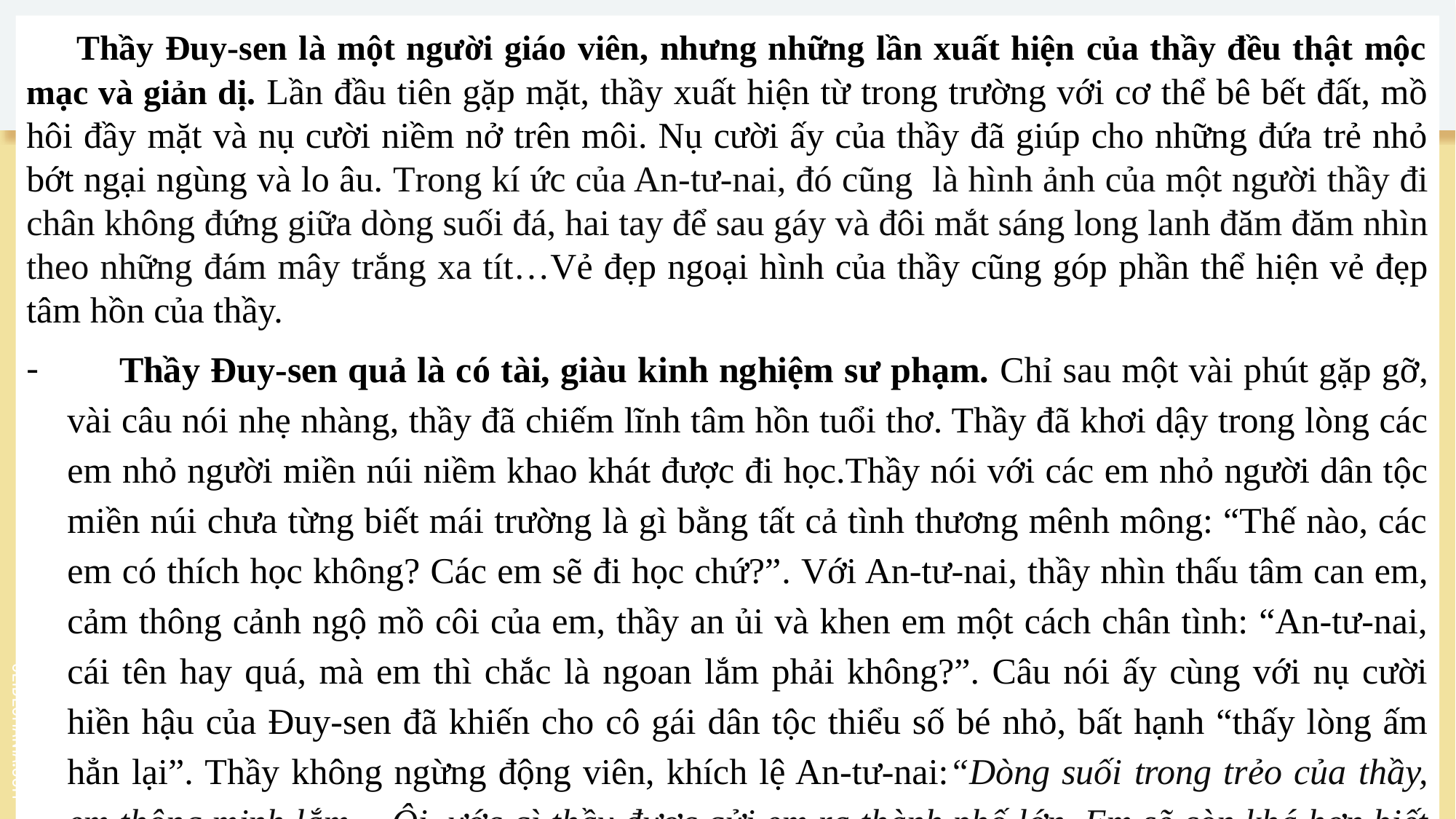

Thầy Đuy-sen là một người giáo viên, nhưng những lần xuất hiện của thầy đều thật mộc mạc và giản dị. Lần đầu tiên gặp mặt, thầy xuất hiện từ trong trường với cơ thể bê bết đất, mồ hôi đầy mặt và nụ cười niềm nở trên môi. Nụ cười ấy của thầy đã giúp cho những đứa trẻ nhỏ bớt ngại ngùng và lo âu. Trong kí ức của An-tư-nai, đó cũng  là hình ảnh của một người thầy đi chân không đứng giữa dòng suối đá, hai tay để sau gáy và đôi mắt sáng long lanh đăm đăm nhìn theo những đám mây trắng xa tít…Vẻ đẹp ngoại hình của thầy cũng góp phần thể hiện vẻ đẹp tâm hồn của thầy.
     Thầy Đuy-sen quả là có tài, giàu kinh nghiệm sư phạm. Chỉ sau một vài phút gặp gỡ, vài câu nói nhẹ nhàng, thầy đã chiếm lĩnh tâm hồn tuổi thơ. Thầy đã khơi dậy trong lòng các em nhỏ người miền núi niềm khao khát được đi học.Thầy nói với các em nhỏ người dân tộc miền núi chưa từng biết mái trường là gì bằng tất cả tình thương mênh mông: “Thế nào, các em có thích học không? Các em sẽ đi học chứ?”. Với An-tư-nai, thầy nhìn thấu tâm can em, cảm thông cảnh ngộ mồ côi của em, thầy an ủi và khen em một cách chân tình: “An-tư-nai, cái tên hay quá, mà em thì chắc là ngoan lắm phải không?”. Câu nói ấy cùng với nụ cười hiền hậu của Đuy-sen đã khiến cho cô gái dân tộc thiểu số bé nhỏ, bất hạnh “thấy lòng ấm hẳn lại”. Thầy không ngừng động viên, khích lệ An-tư-nai:“Dòng suối trong trẻo của thầy, em thông minh lắm… Ôi, ước gì thầy được gửi em ra thành phố lớn. Em sẽ còn khá hơn biết chừng nào”. Lời nói ấy của thầy Đuy-sen gần gũi, ân cần, đầy yêu thương.